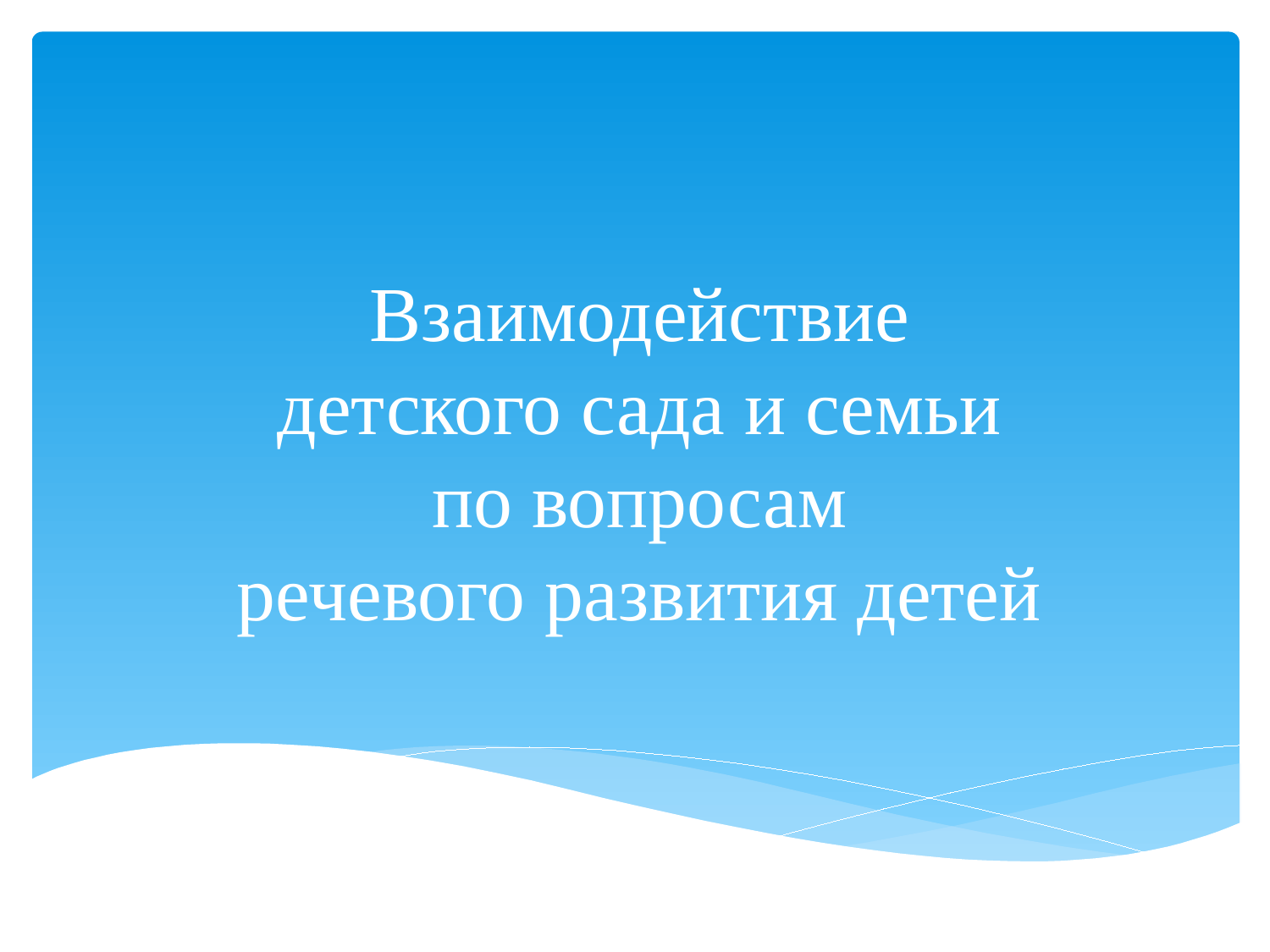

# Взаимодействие детского сада и семьи по вопросам речевого развития детей